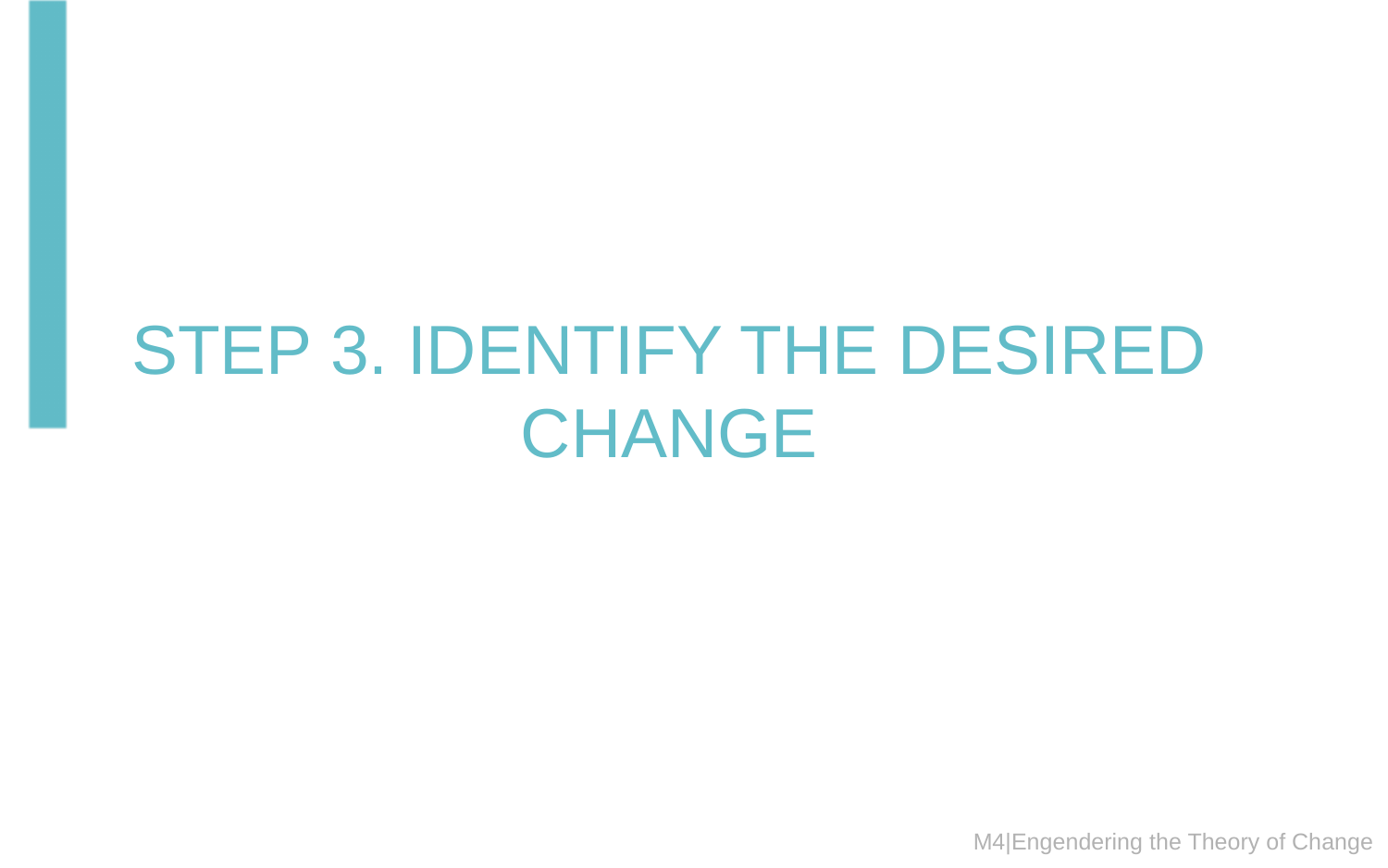

# STEP 3. IDENTIFY THE DESIRED CHANGE
M4|Engendering the Theory of Change